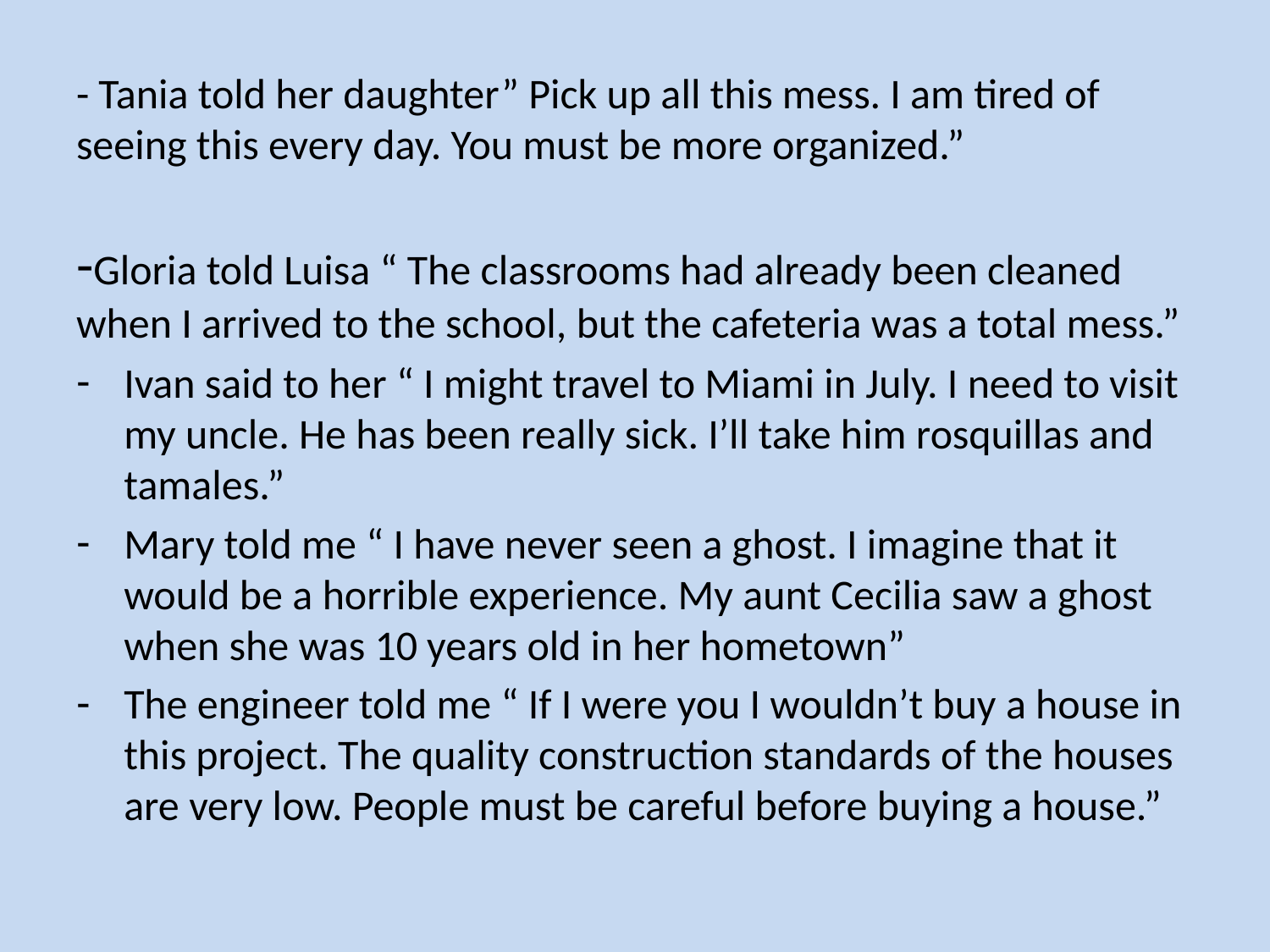

# - Tania told her daughter” Pick up all this mess. I am tired of seeing this every day. You must be more organized.”
-Gloria told Luisa “ The classrooms had already been cleaned when I arrived to the school, but the cafeteria was a total mess.”
Ivan said to her “ I might travel to Miami in July. I need to visit my uncle. He has been really sick. I’ll take him rosquillas and tamales.”
Mary told me “ I have never seen a ghost. I imagine that it would be a horrible experience. My aunt Cecilia saw a ghost when she was 10 years old in her hometown”
The engineer told me “ If I were you I wouldn’t buy a house in this project. The quality construction standards of the houses are very low. People must be careful before buying a house.”